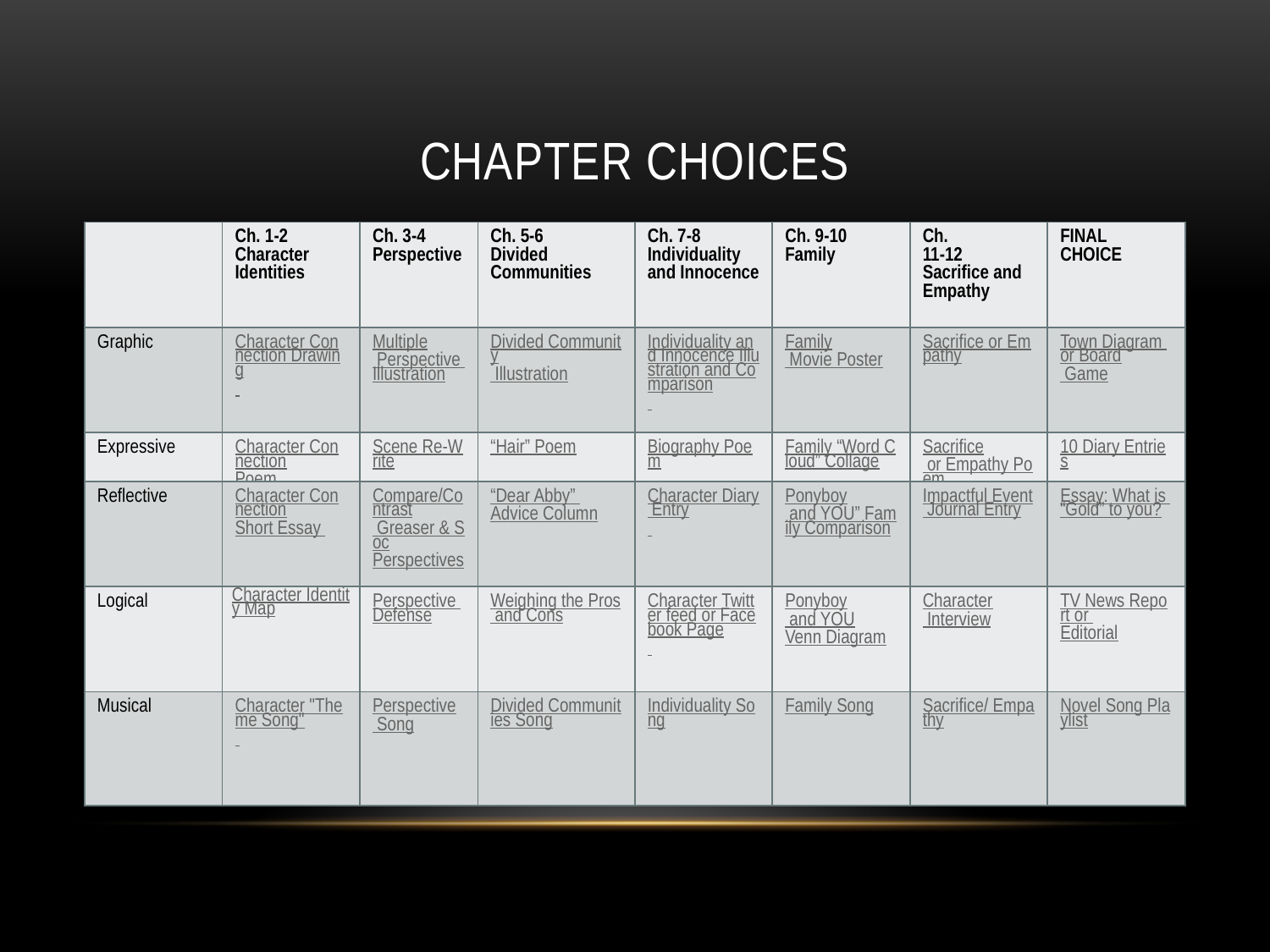

# Chapter Choices
|  | Ch. 1-2 Character Identities | Ch. 3-4 Perspective | Ch. 5-6 Divided Communities | Ch. 7-8 Individuality and Innocence | Ch. 9-10 Family | Ch. 11-12 Sacrifice and Empathy | FINAL CHOICE |
| --- | --- | --- | --- | --- | --- | --- | --- |
| Graphic | Character Connection Drawing | Multiple Perspective Illustration | Divided Community Illustration | Individuality and Innocence Illustration and Comparison | Family Movie Poster | Sacrifice or Empathy | Town Diagram or Board Game |
| Expressive | Character Connection Poem | Scene Re-Write | “Hair” Poem | Biography Poem | Family “Word Cloud” Collage | Sacrifice or Empathy Poem | 10 Diary Entries |
| Reflective | Character Connection Short Essay | Compare/Contrast Greaser & Soc Perspectives | “Dear Abby” Advice Column | Character Diary Entry | Ponyboy and YOU” Family Comparison | Impactful Event Journal Entry | Essay: What is “Gold” to you? |
| Logical | Character Identity Map | Perspective Defense | Weighing the Pros and Cons | Character Twitter feed or Facebook Page | Ponyboy and YOU Venn Diagram | Character Interview | TV News Report or Editorial |
| Musical | Character "Theme Song" | Perspective Song | Divided Communities Song | Individuality Song | Family Song | Sacrifice/ Empathy | Novel Song Playlist |